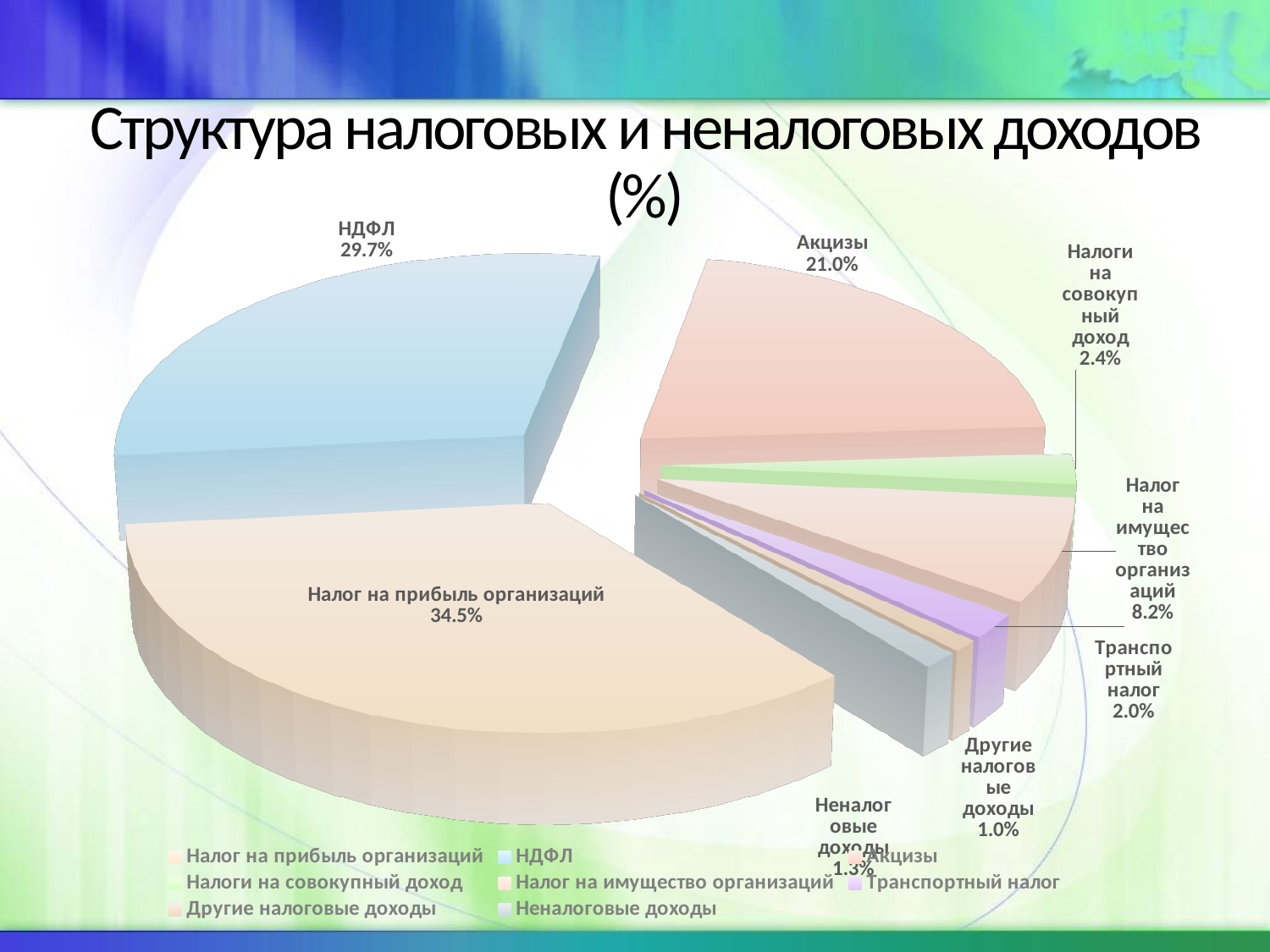

# Структура налоговых и неналоговых доходов (%)

[unsupported chart]